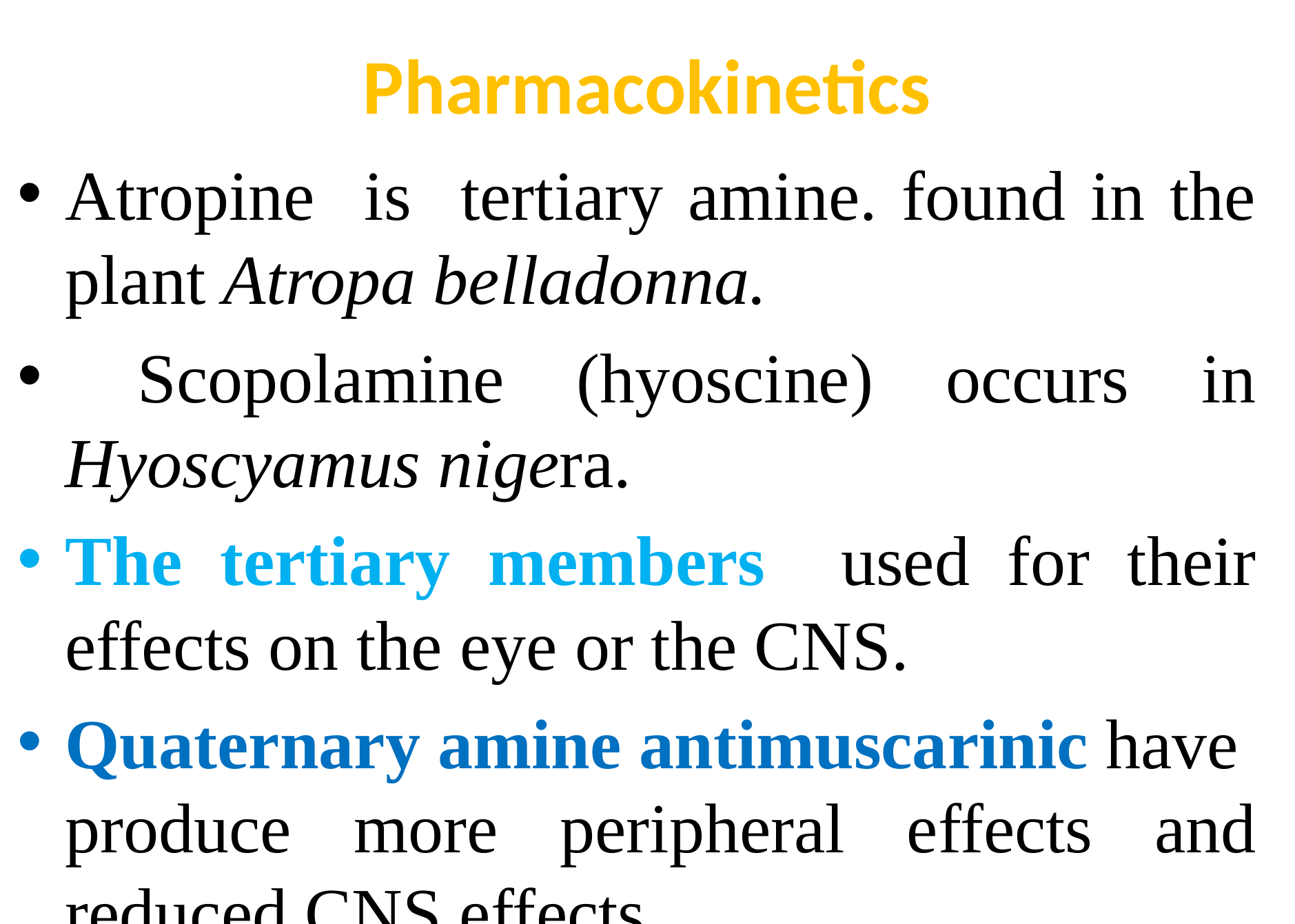

# Pharmacokinetics

Atropine  is  tertiary amine. found in the plant Atropa belladonna.
 Scopolamine (hyoscine) occurs in Hyoscyamus nigera.
The tertiary members  used for their effects on the eye or the CNS.
Quaternary amine antimuscarinic have  produce more peripheral effects and reduced CNS effects.